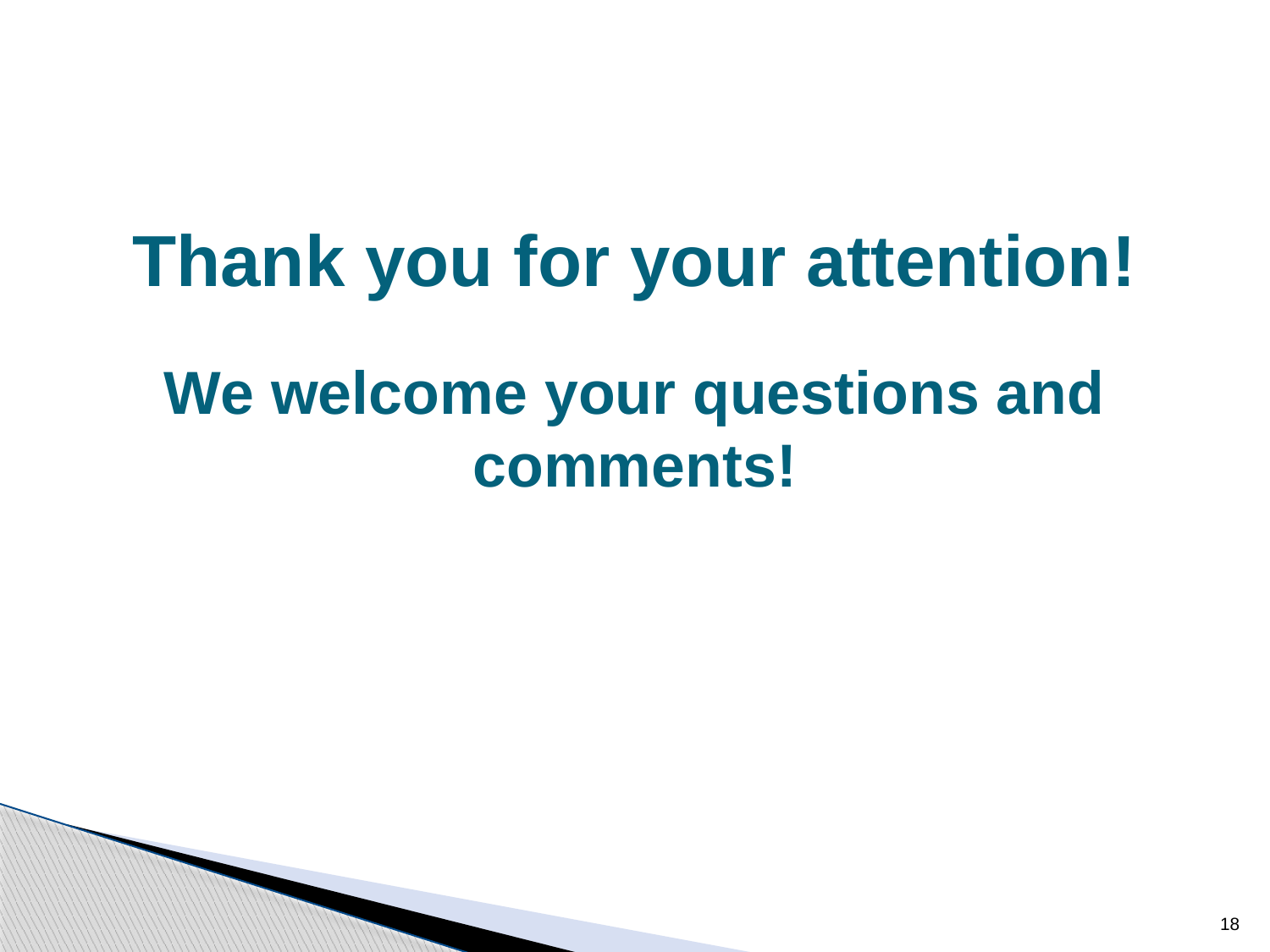

# Thank you for your attention!
We welcome your questions and comments!
18